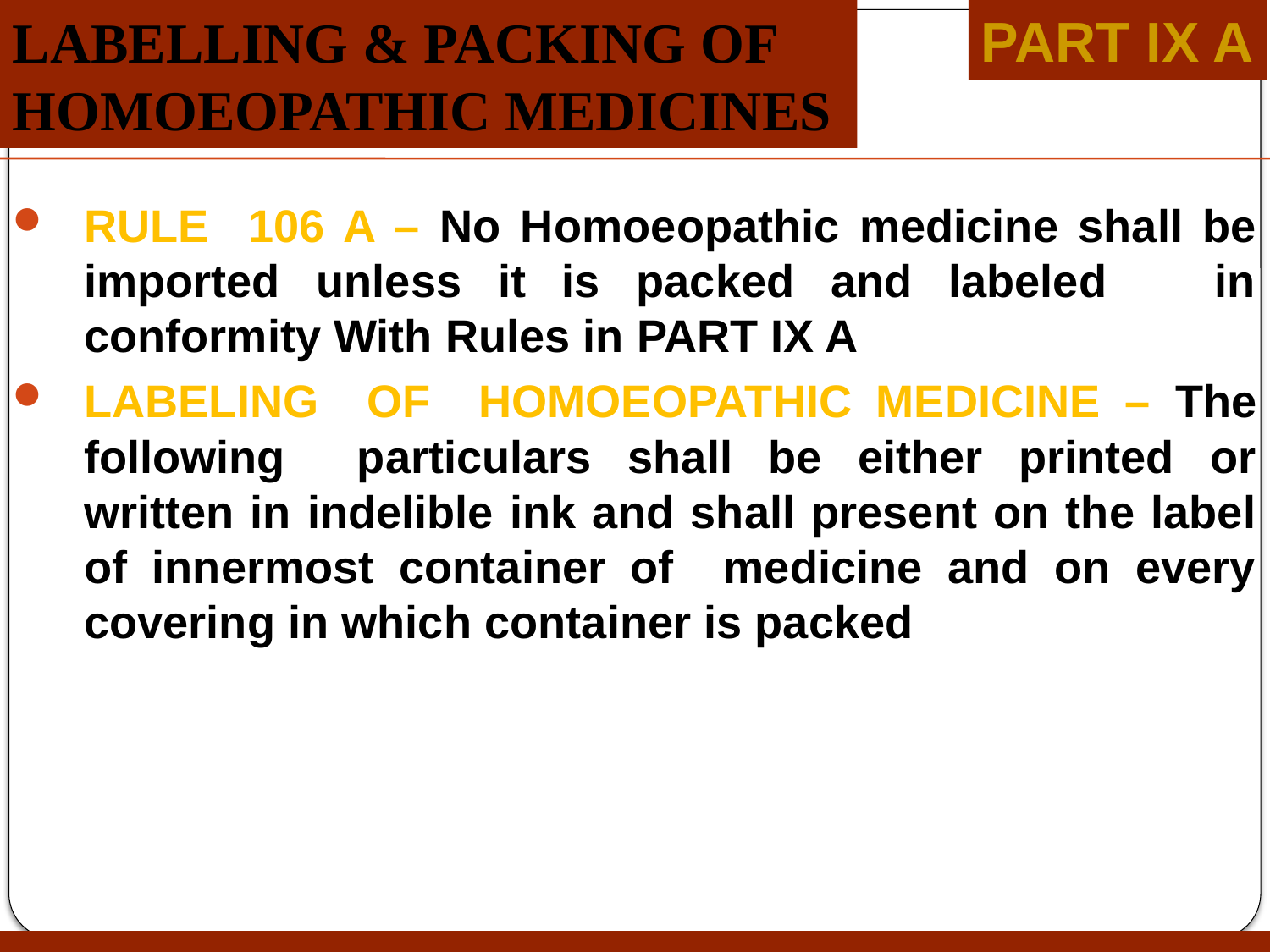

LABELLING & PACKING OF HOMOEOPATHIC MEDICINES
PART IX A

RULE  106 A – No Homoeopathic medicine shall be imported unless it is packed and labeled   in conformity With Rules in PART IX A
LABELING  OF  HOMOEOPATHIC MEDICINE – The following  particulars shall be either printed or written in indelible ink and shall present on the label of innermost container of  medicine and on every covering in which container is packed